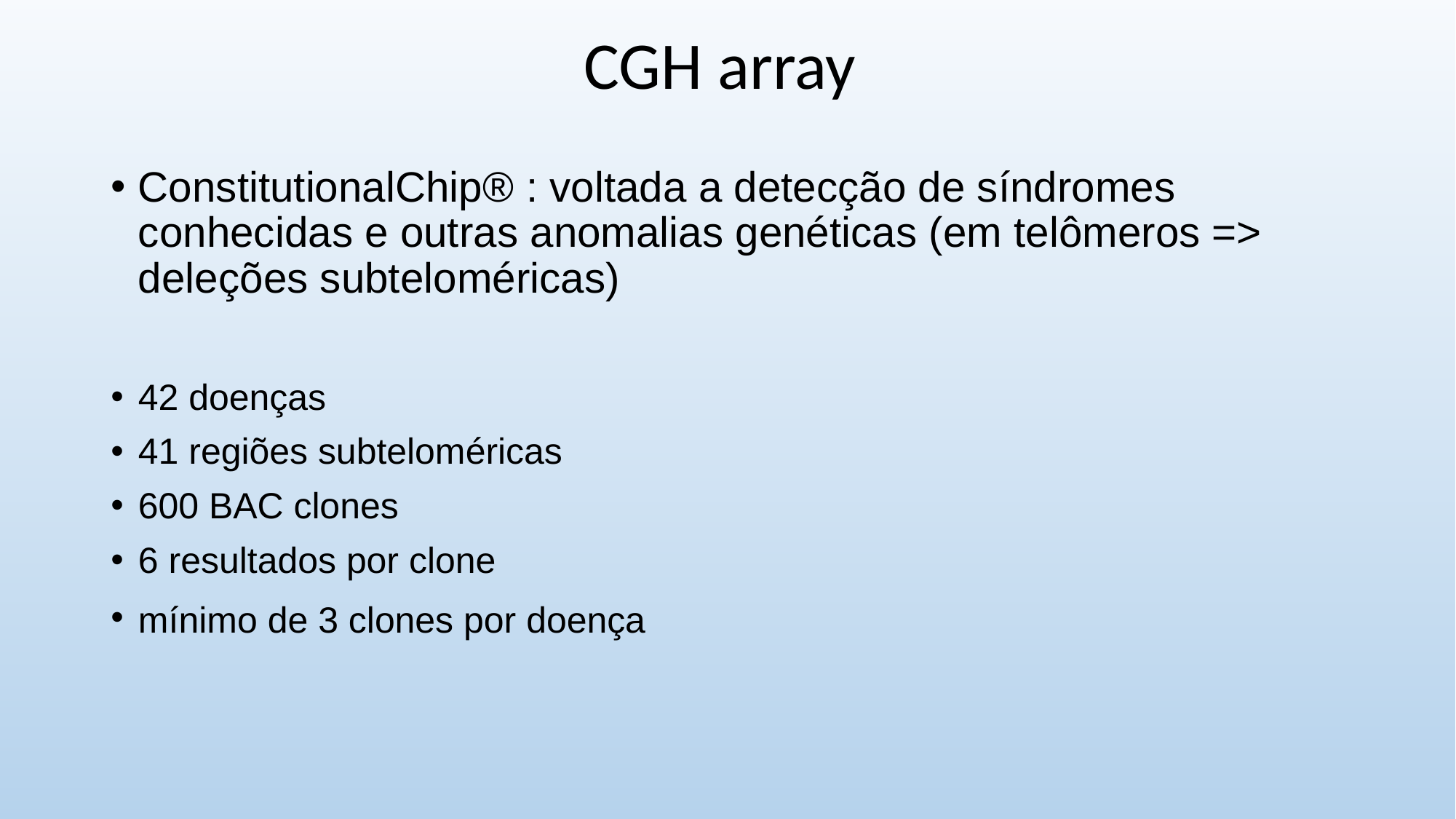

# CGH array
ConstitutionalChip® : voltada a detecção de síndromes conhecidas e outras anomalias genéticas (em telômeros => deleções subteloméricas)

42 doenças
41 regiões subteloméricas
600 BAC clones
6 resultados por clone
mínimo de 3 clones por doença